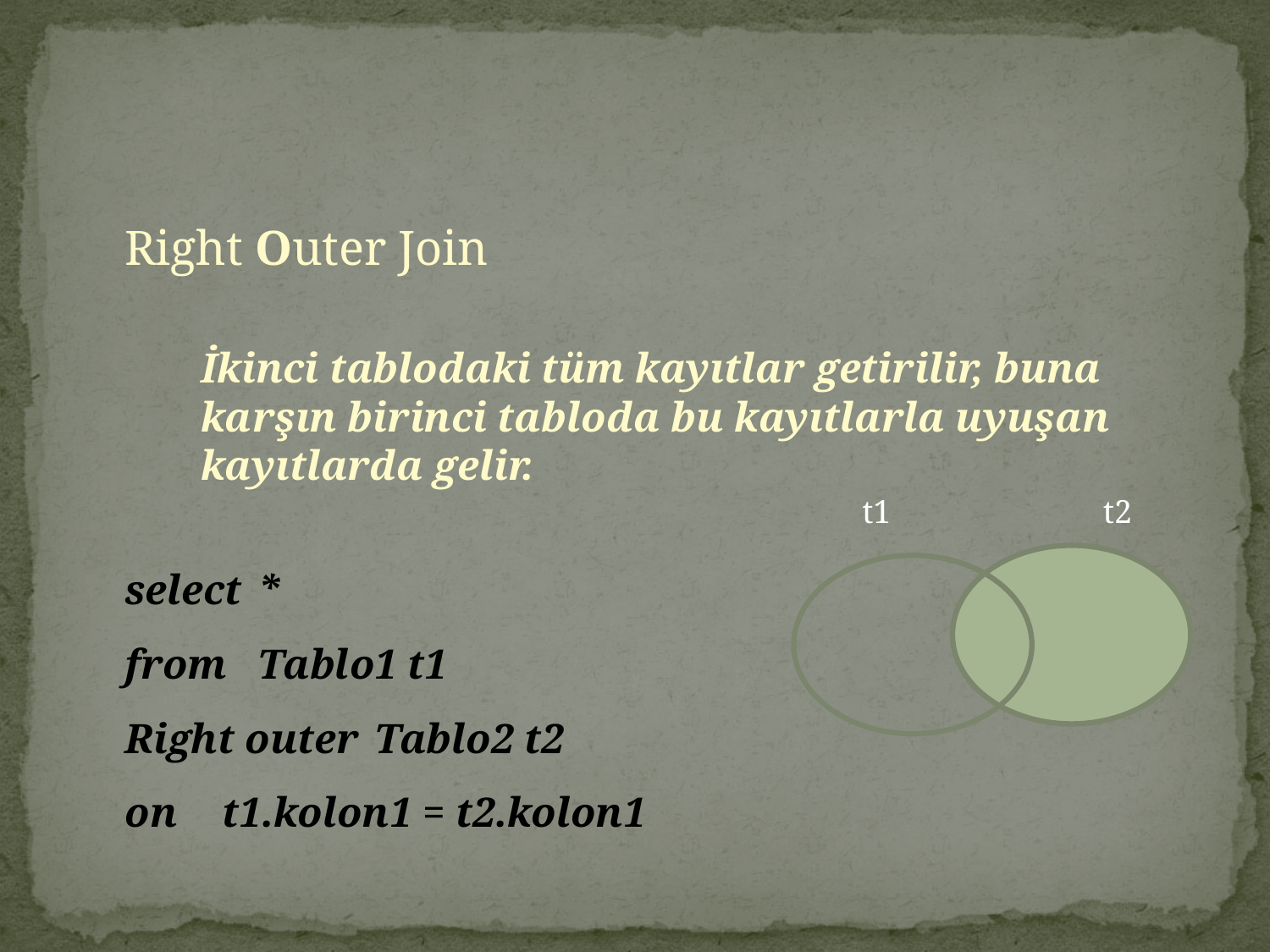

Right Outer Join

	İkinci tablodaki tüm kayıtlar getirilir, buna karşın birinci tabloda bu kayıtlarla uyuşan kayıtlarda gelir.

select *
from  Tablo1 t1
Right outer Tablo2 t2
on   t1.kolon1 = t2.kolon1

t1
t2